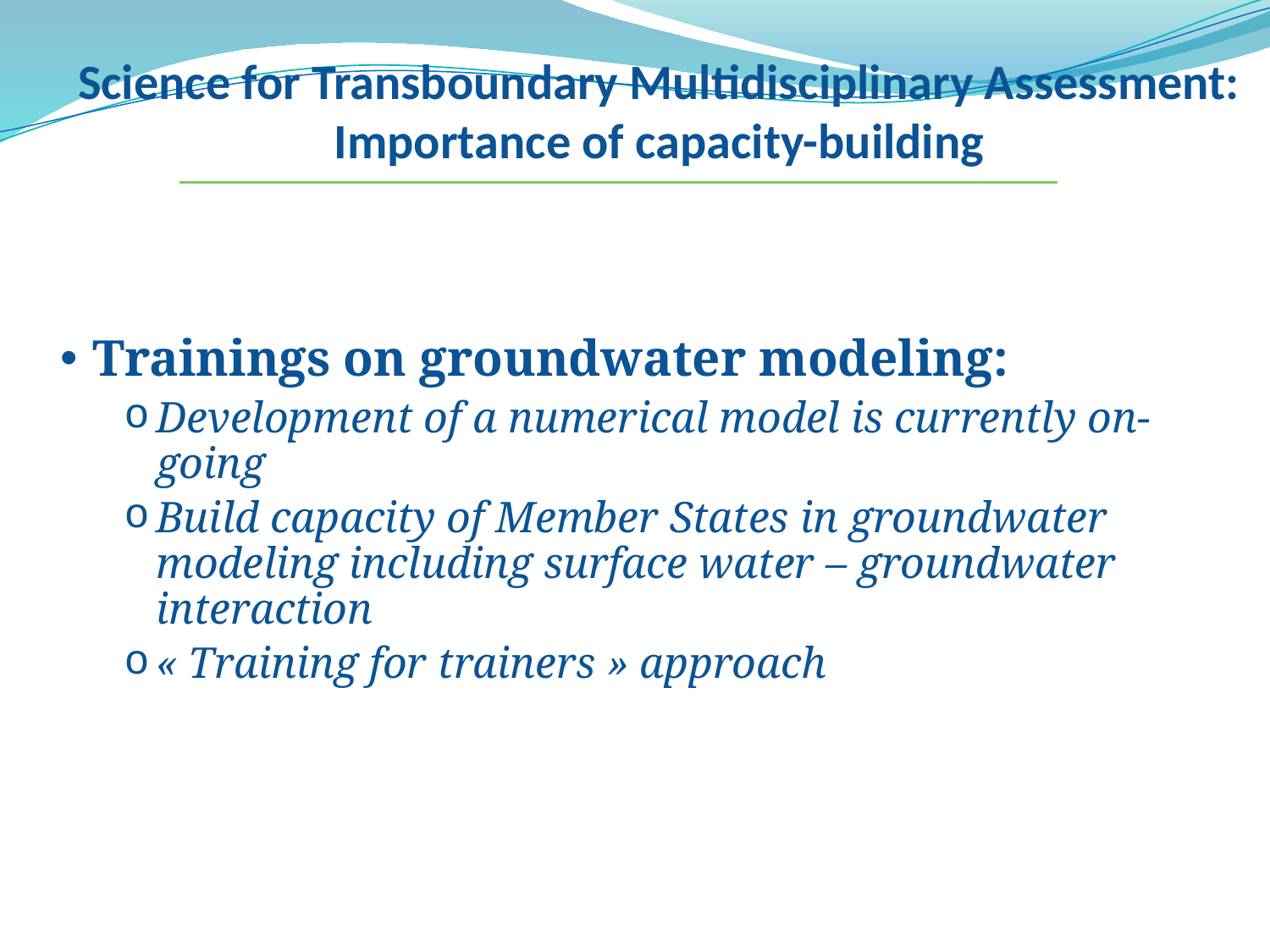

Science for Transboundary Multidisciplinary Assessment: Importance of capacity-building
Trainings on groundwater modeling:
Development of a numerical model is currently on-going
Build capacity of Member States in groundwater modeling including surface water – groundwater interaction
« Training for trainers » approach